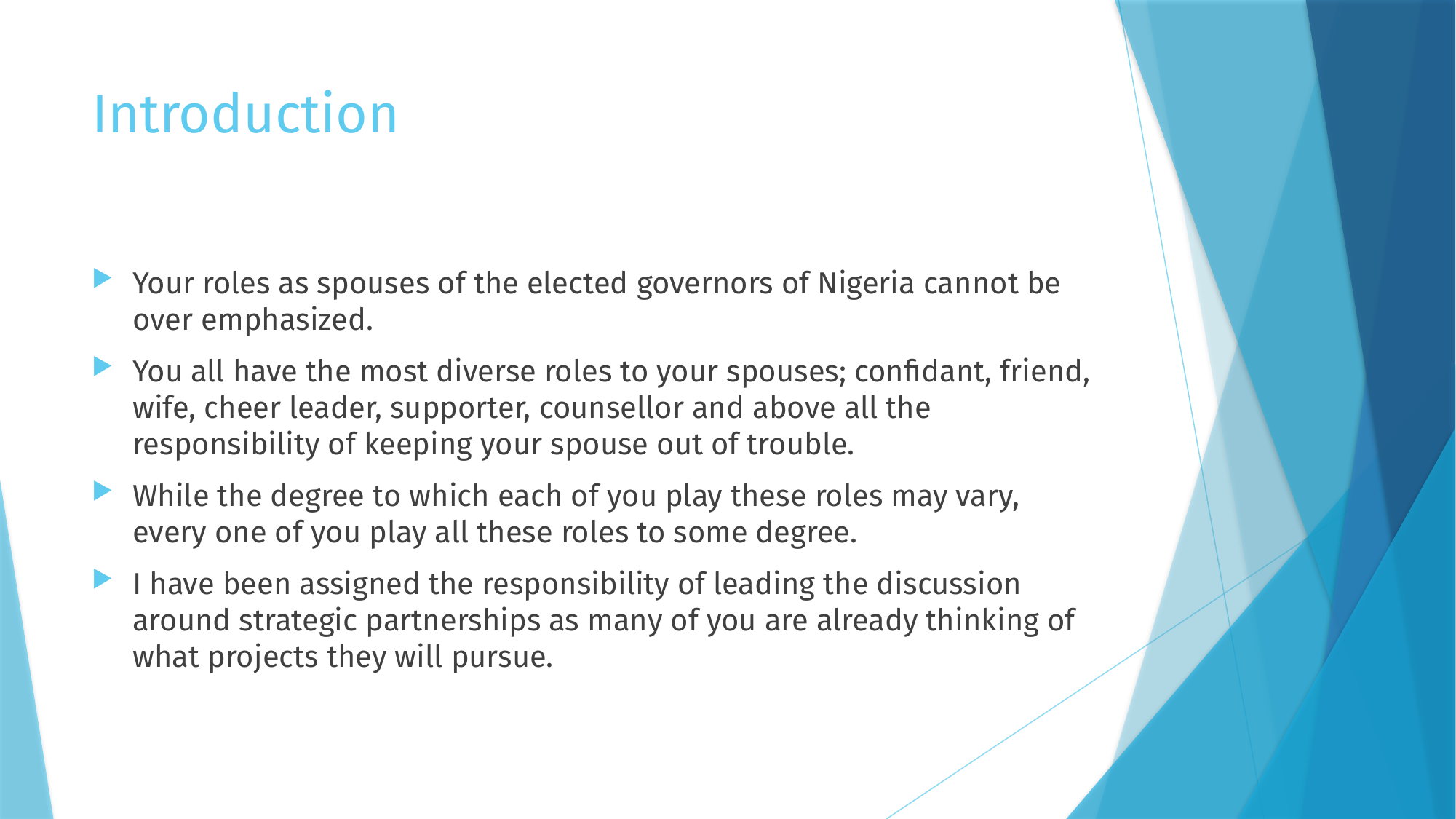

# Introduction
Your roles as spouses of the elected governors of Nigeria cannot be over emphasized.
You all have the most diverse roles to your spouses; confidant, friend, wife, cheer leader, supporter, counsellor and above all the responsibility of keeping your spouse out of trouble.
While the degree to which each of you play these roles may vary, every one of you play all these roles to some degree.
I have been assigned the responsibility of leading the discussion around strategic partnerships as many of you are already thinking of what projects they will pursue.